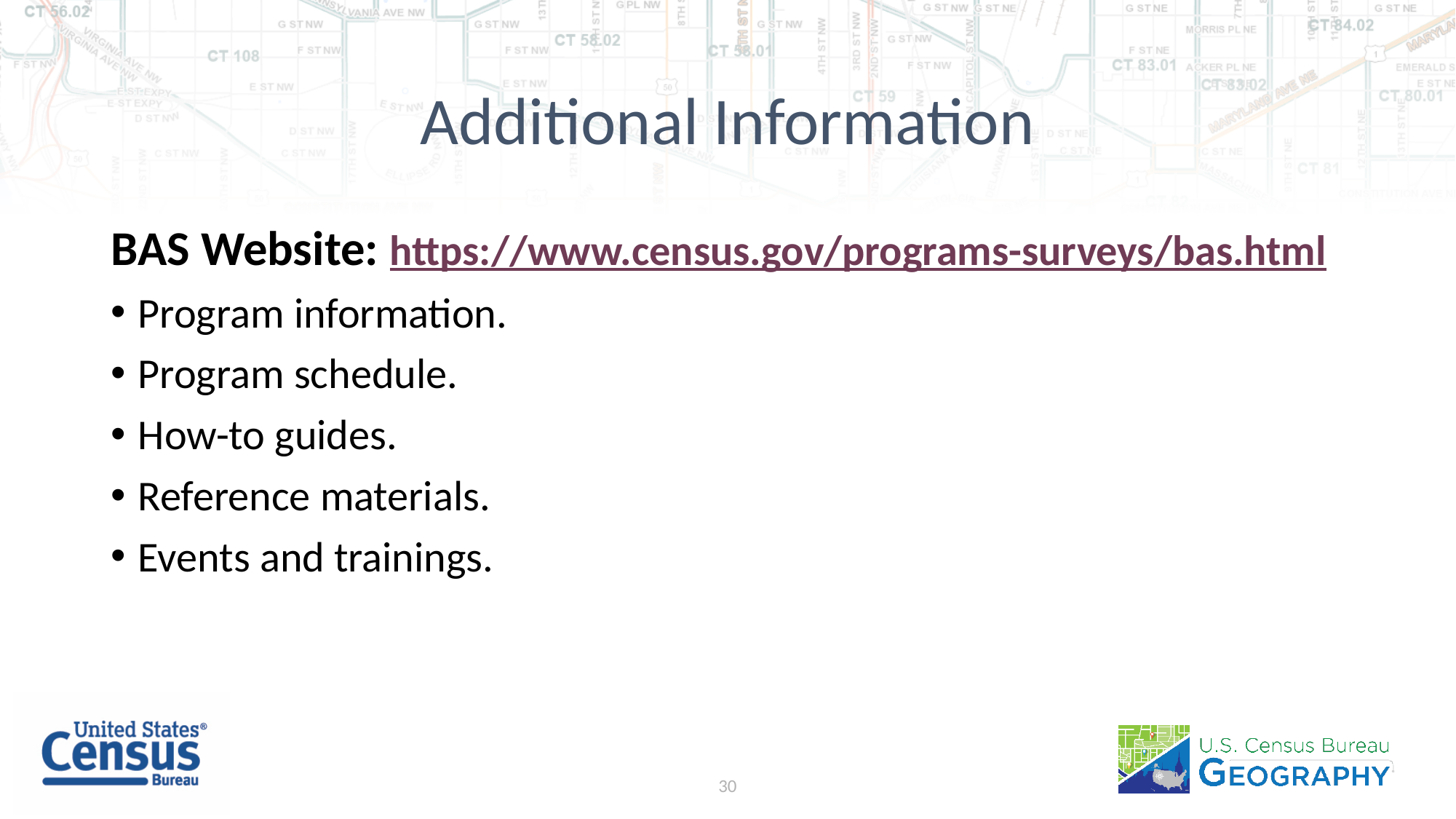

# Additional Information
BAS Website: https://www.census.gov/programs-surveys/bas.html
Program information.
Program schedule.
How-to guides.
Reference materials.
Events and trainings.
30